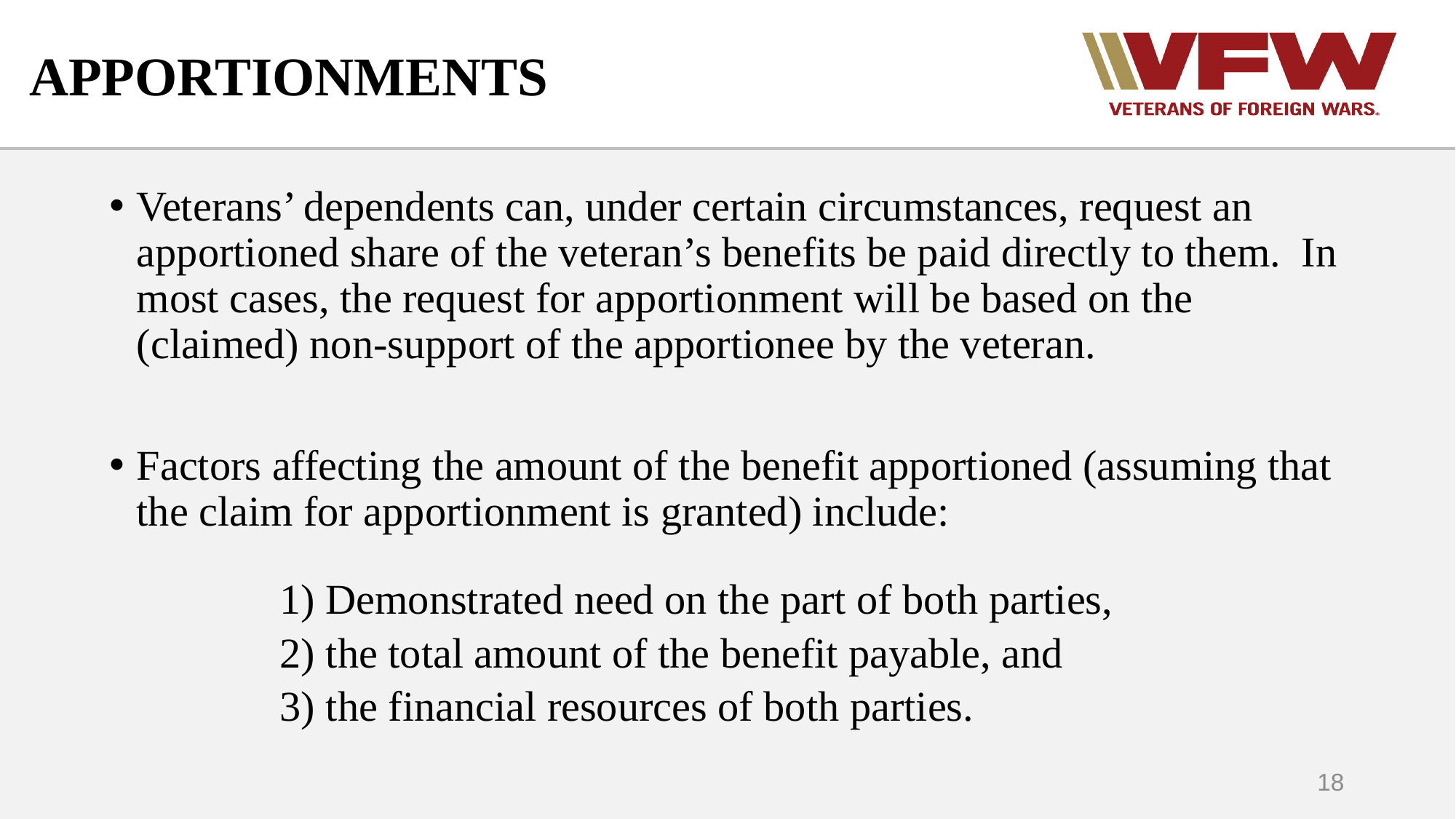

# APPORTIONMENTS
Veterans’ dependents can, under certain circumstances, request an apportioned share of the veteran’s benefits be paid directly to them.  In most cases, the request for apportionment will be based on the (claimed) non-support of the apportionee by the veteran.

Factors affecting the amount of the benefit apportioned (assuming that the claim for apportionment is granted) include:

	1) Demonstrated need on the part of both parties,
	2) the total amount of the benefit payable, and
	3) the financial resources of both parties.

18